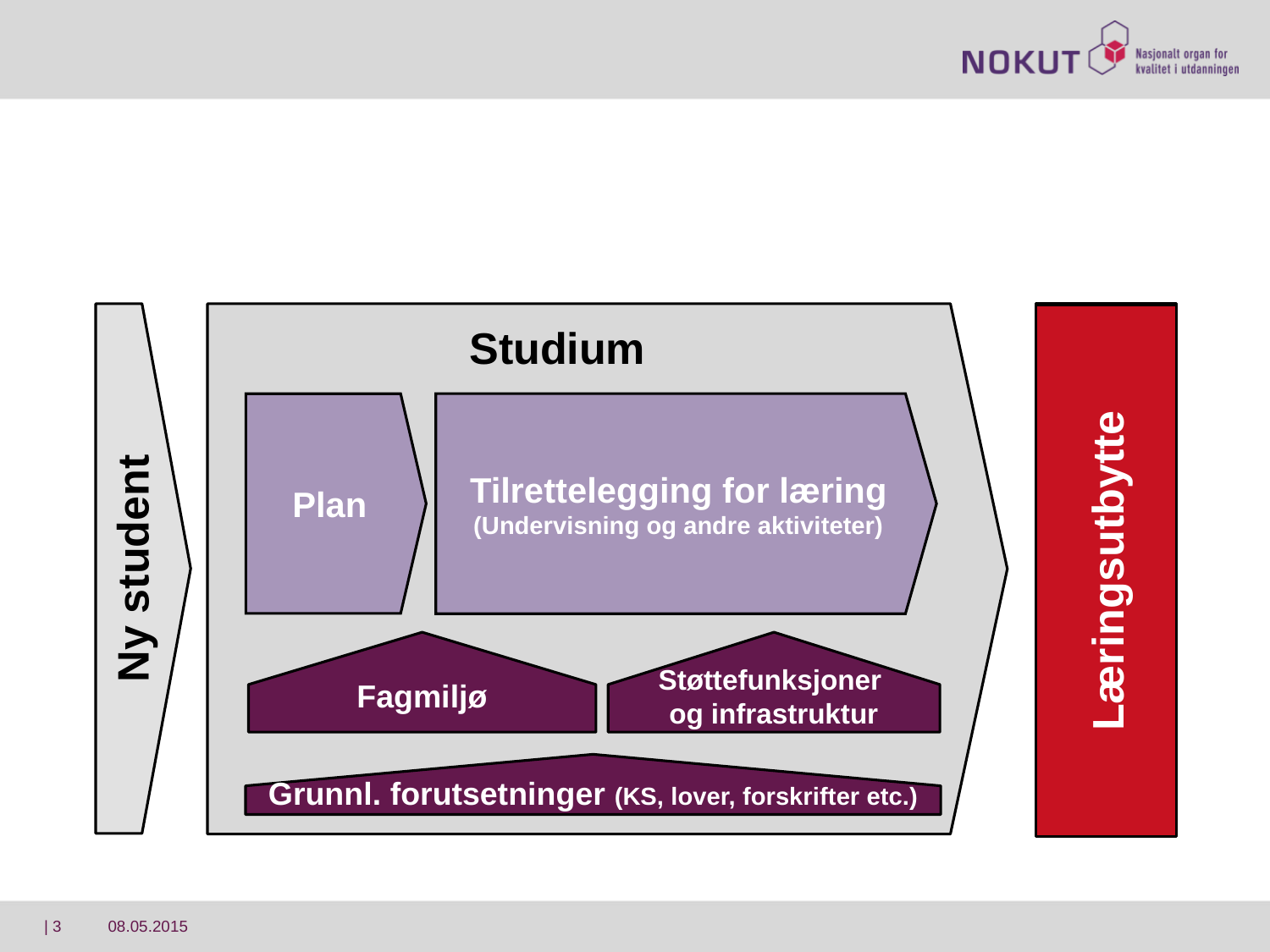

#

Ny student

Læringsutbytte
Studium

Tilrettelegging for læring
(Undervisning og andre aktiviteter)

Plan
Grunnl. forutsetninger (KS, lover, forskrifter etc.)
Fagmiljø
Støttefunksjoner
og infrastruktur
Resultat
| 3
08.05.2015